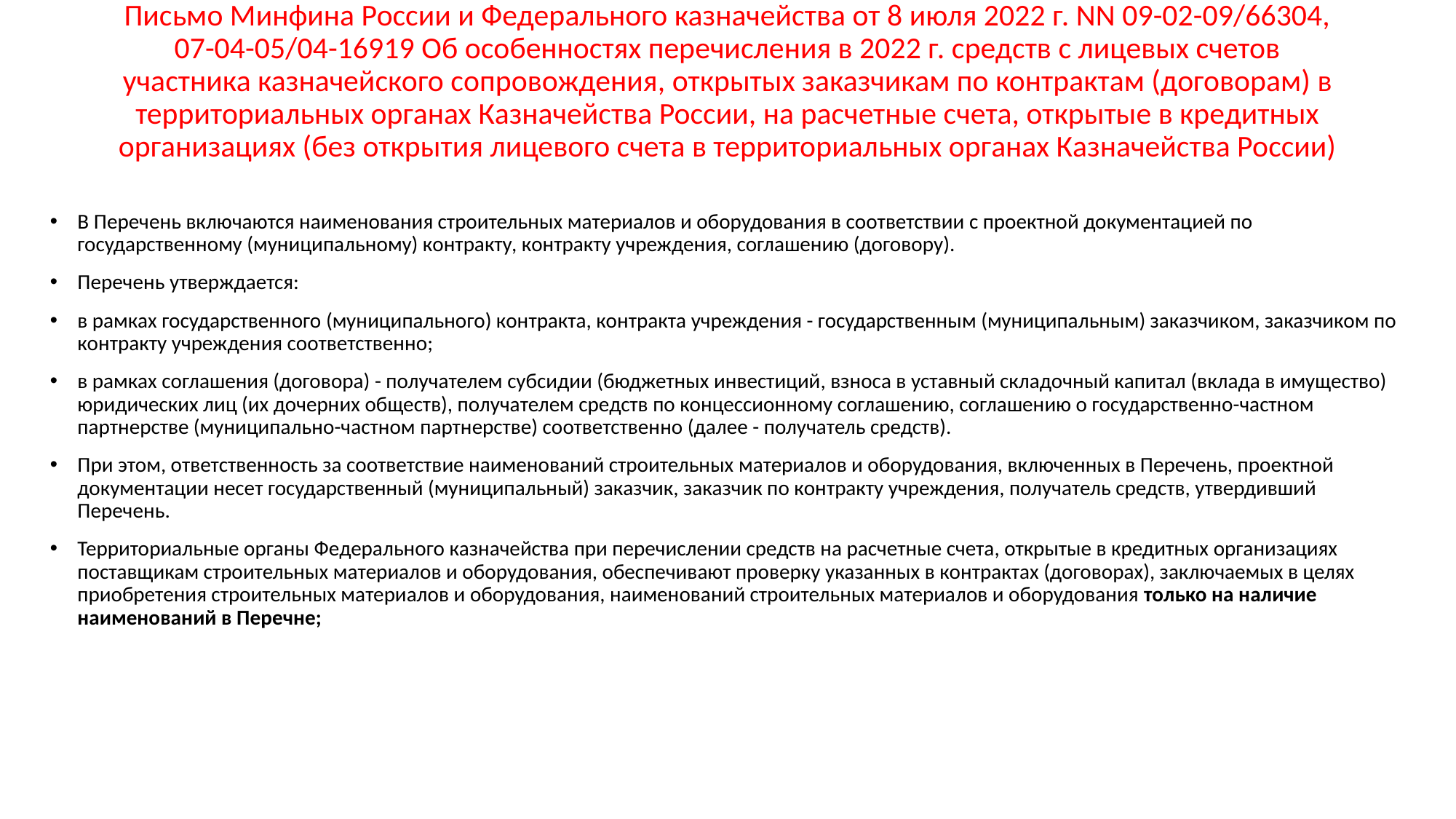

# Письмо Минфина России и Федерального казначейства от 8 июля 2022 г. NN 09-02-09/66304, 07-04-05/04-16919 Об особенностях перечисления в 2022 г. средств с лицевых счетов участника казначейского сопровождения, открытых заказчикам по контрактам (договорам) в территориальных органах Казначейства России, на расчетные счета, открытые в кредитных организациях (без открытия лицевого счета в территориальных органах Казначейства России)
В Перечень включаются наименования строительных материалов и оборудования в соответствии с проектной документацией по государственному (муниципальному) контракту, контракту учреждения, соглашению (договору).
Перечень утверждается:
в рамках государственного (муниципального) контракта, контракта учреждения - государственным (муниципальным) заказчиком, заказчиком по контракту учреждения соответственно;
в рамках соглашения (договора) - получателем субсидии (бюджетных инвестиций, взноса в уставный складочный капитал (вклада в имущество) юридических лиц (их дочерних обществ), получателем средств по концессионному соглашению, соглашению о государственно-частном партнерстве (муниципально-частном партнерстве) соответственно (далее - получатель средств).
При этом, ответственность за соответствие наименований строительных материалов и оборудования, включенных в Перечень, проектной документации несет государственный (муниципальный) заказчик, заказчик по контракту учреждения, получатель средств, утвердивший Перечень.
Территориальные органы Федерального казначейства при перечислении средств на расчетные счета, открытые в кредитных организациях поставщикам строительных материалов и оборудования, обеспечивают проверку указанных в контрактах (договорах), заключаемых в целях приобретения строительных материалов и оборудования, наименований строительных материалов и оборудования только на наличие наименований в Перечне;